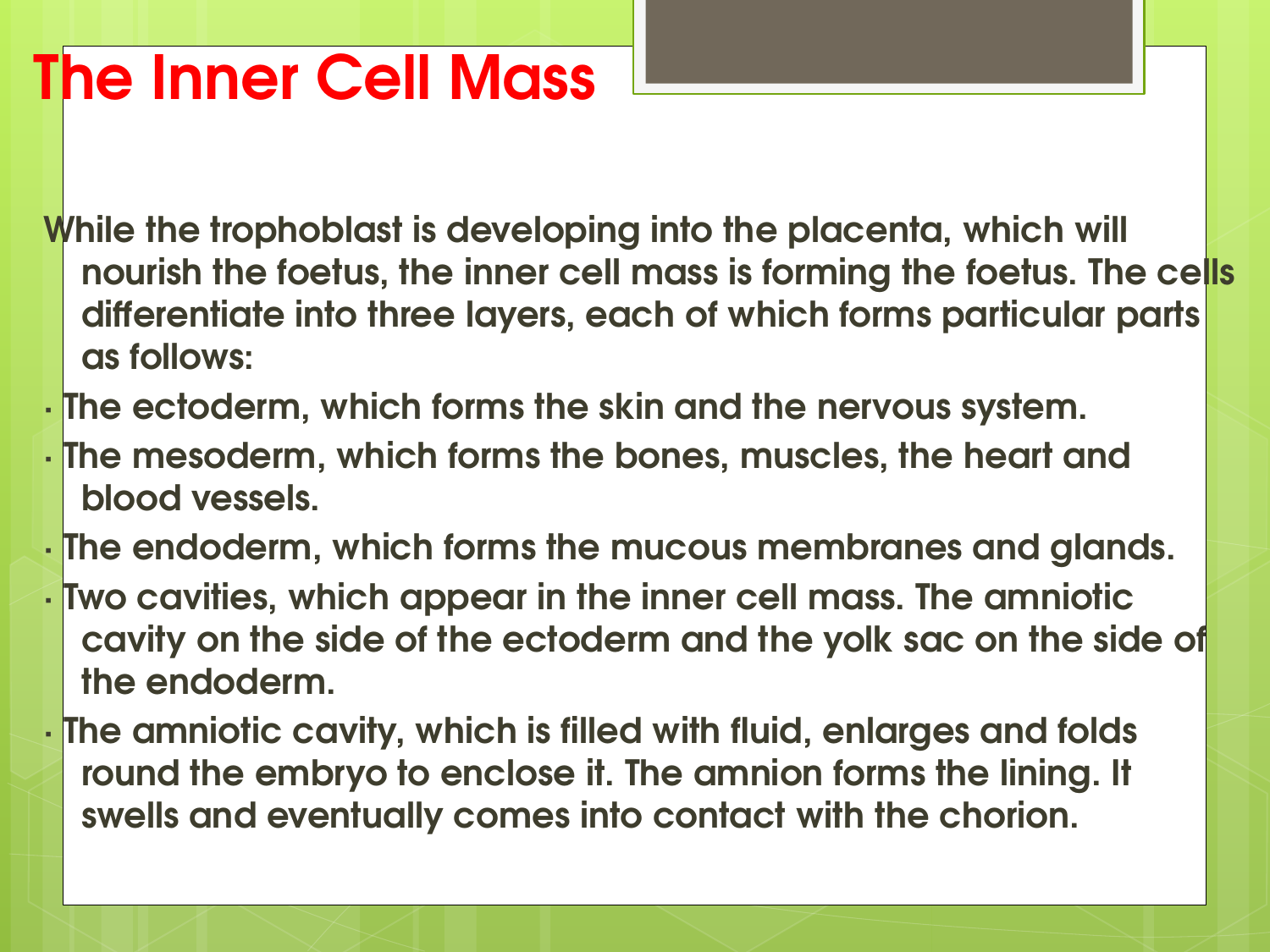

# The Inner Cell Mass
While the trophoblast is developing into the placenta, which will nourish the foetus, the inner cell mass is forming the foetus. The cells differentiate into three layers, each of which forms particular parts as follows:
· The ectoderm, which forms the skin and the nervous system.
· The mesoderm, which forms the bones, muscles, the heart and blood vessels.
· The endoderm, which forms the mucous membranes and glands.
· Two cavities, which appear in the inner cell mass. The amniotic cavity on the side of the ectoderm and the yolk sac on the side of the endoderm.
· The amniotic cavity, which is filled with fluid, enlarges and folds round the embryo to enclose it. The amnion forms the lining. It swells and eventually comes into contact with the chorion.